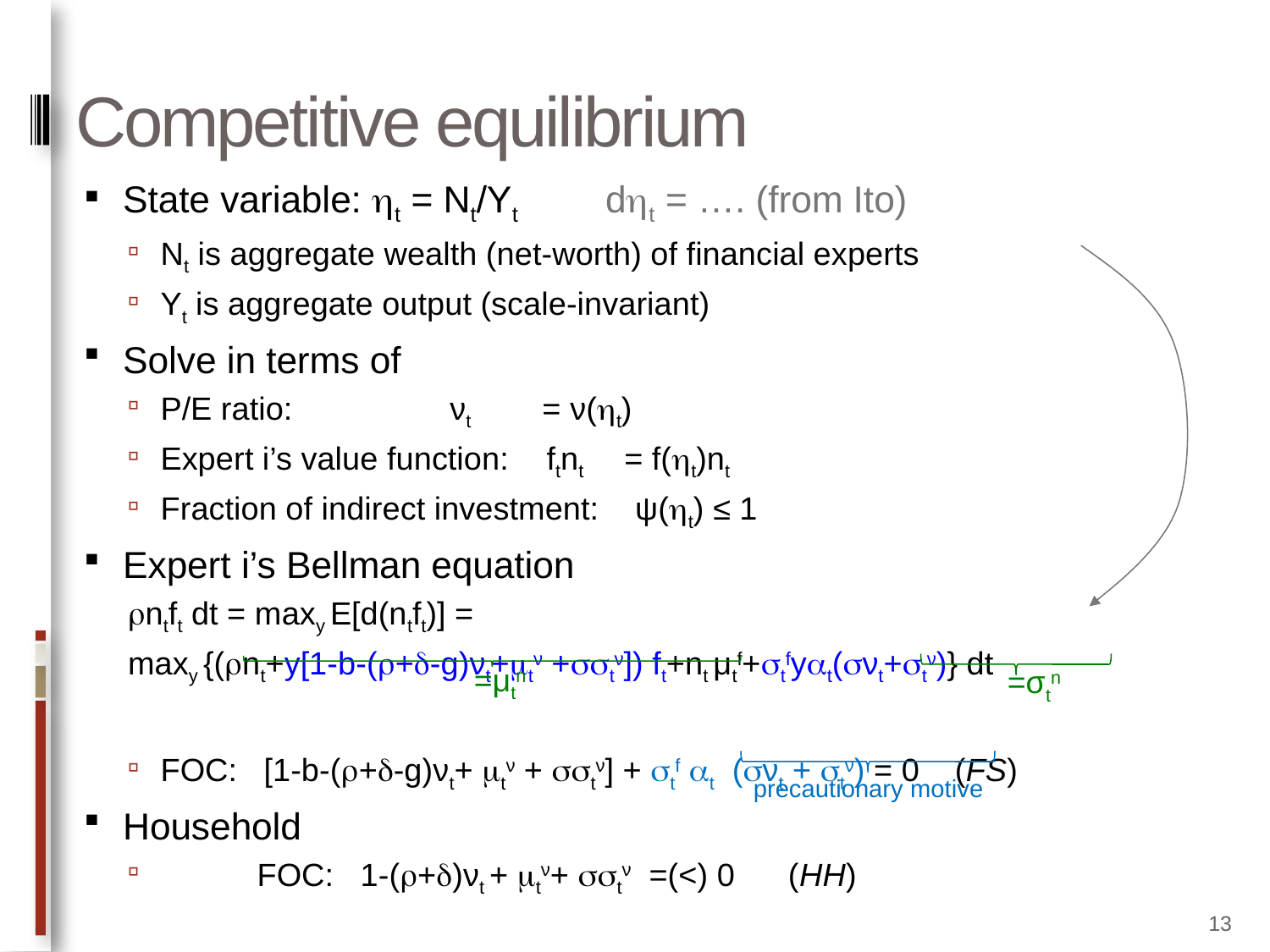

# Competitive equilibrium
State variable: ηt = Nt/Yt 	dηt = …. (from Ito)
Nt is aggregate wealth (net-worth) of financial experts
Yt is aggregate output (scale-invariant)
Solve in terms of
P/E ratio: 		 	νt        = ν(ηt)
Expert i’s value function: 		ftnt        = f(ηt)nt
Fraction of indirect investment:    ψ(ηt) ≤ 1
Expert i’s Bellman equation
ρntft dt = maxy E[d(ntft)] =
maxy {(ρnt+y[1-b-(ρ+δ-g)νt+μtν +σσtν]) ft+nt μtf+σtfyαt(σνt+σtν)} dt

	FOC:   [1-b-(ρ+δ-g)νt+ μtν + σσtν] + σtf αt  (σνt + σtν) = 0    (FS)
Household
  	FOC:   1-(ρ+δ)νt + μtν+ σσtν  =(<) 0      (HH)

=μtn
=σtn
precautionary motive
13